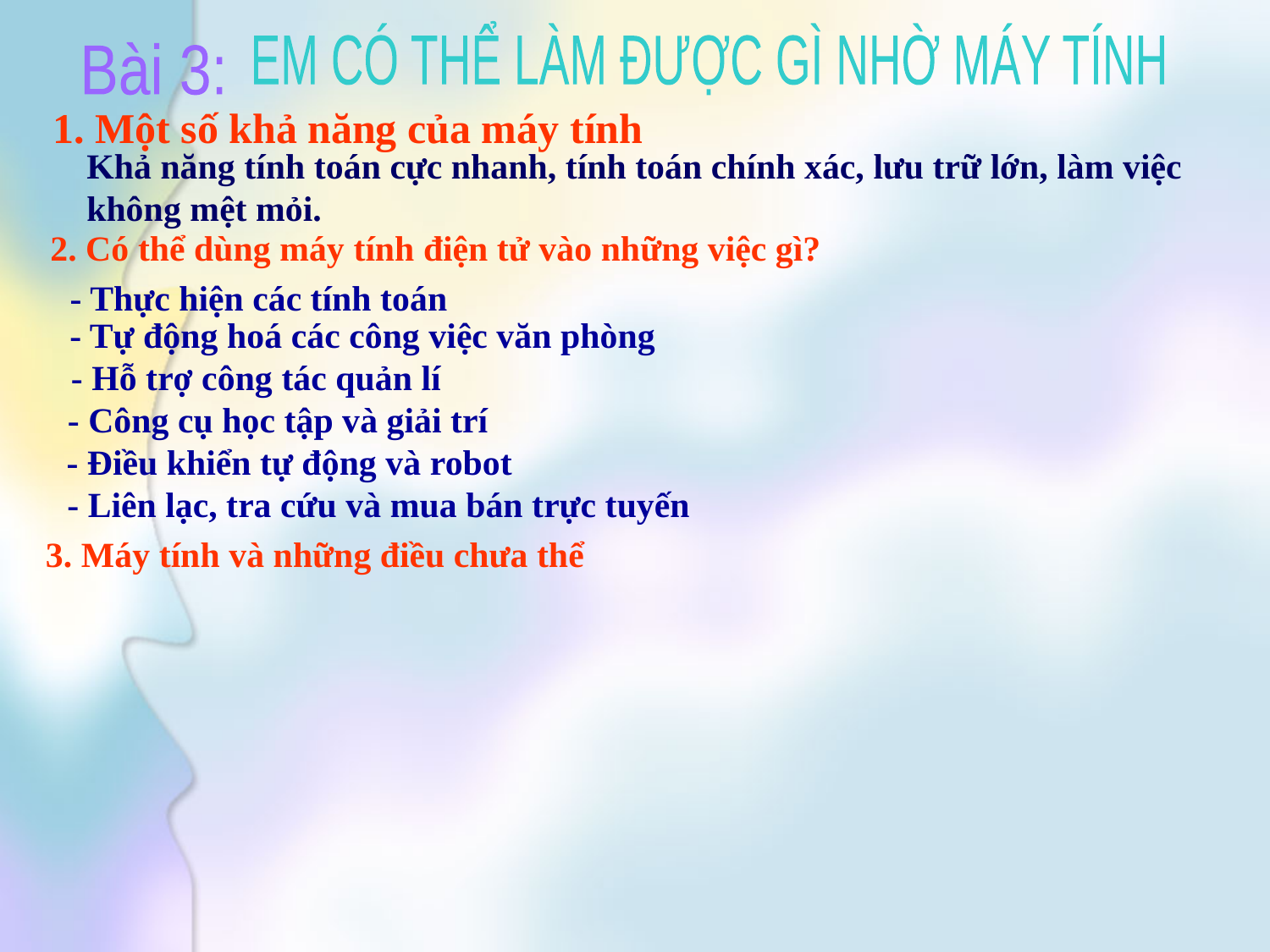

EM CÓ THỂ LÀM ĐƯỢC GÌ NHỜ MÁY TÍNH
Bài 3:
1. Một số khả năng của máy tính
Khả năng tính toán cực nhanh, tính toán chính xác, lưu trữ lớn, làm việc không mệt mỏi.
2. Có thể dùng máy tính điện tử vào những việc gì?
- Thực hiện các tính toán
- Tự động hoá các công việc văn phòng
- Hỗ trợ công tác quản lí
- Công cụ học tập và giải trí
- Điều khiển tự động và robot
- Liên lạc, tra cứu và mua bán trực tuyến
3. Máy tính và những điều chưa thể